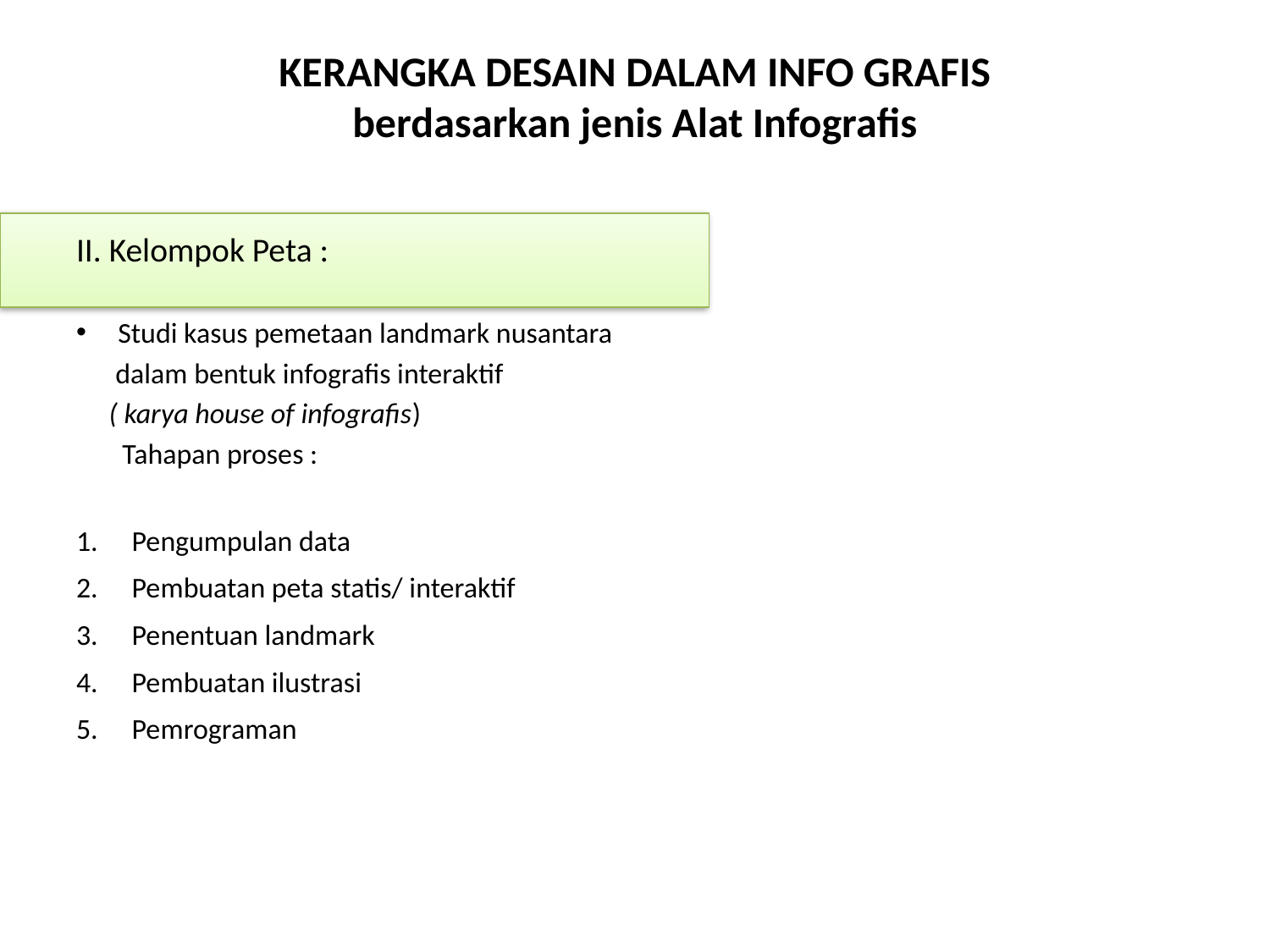

# KERANGKA DESAIN DALAM INFO GRAFIS berdasarkan jenis Alat Infografis

II. Kelompok Peta :

Studi kasus pemetaan landmark nusantara
      dalam bentuk infografis interaktif
     ( karya house of infografis)
       Tahapan proses :

Pengumpulan data
Pembuatan peta statis/ interaktif
Penentuan landmark
Pembuatan ilustrasi
Pemrograman